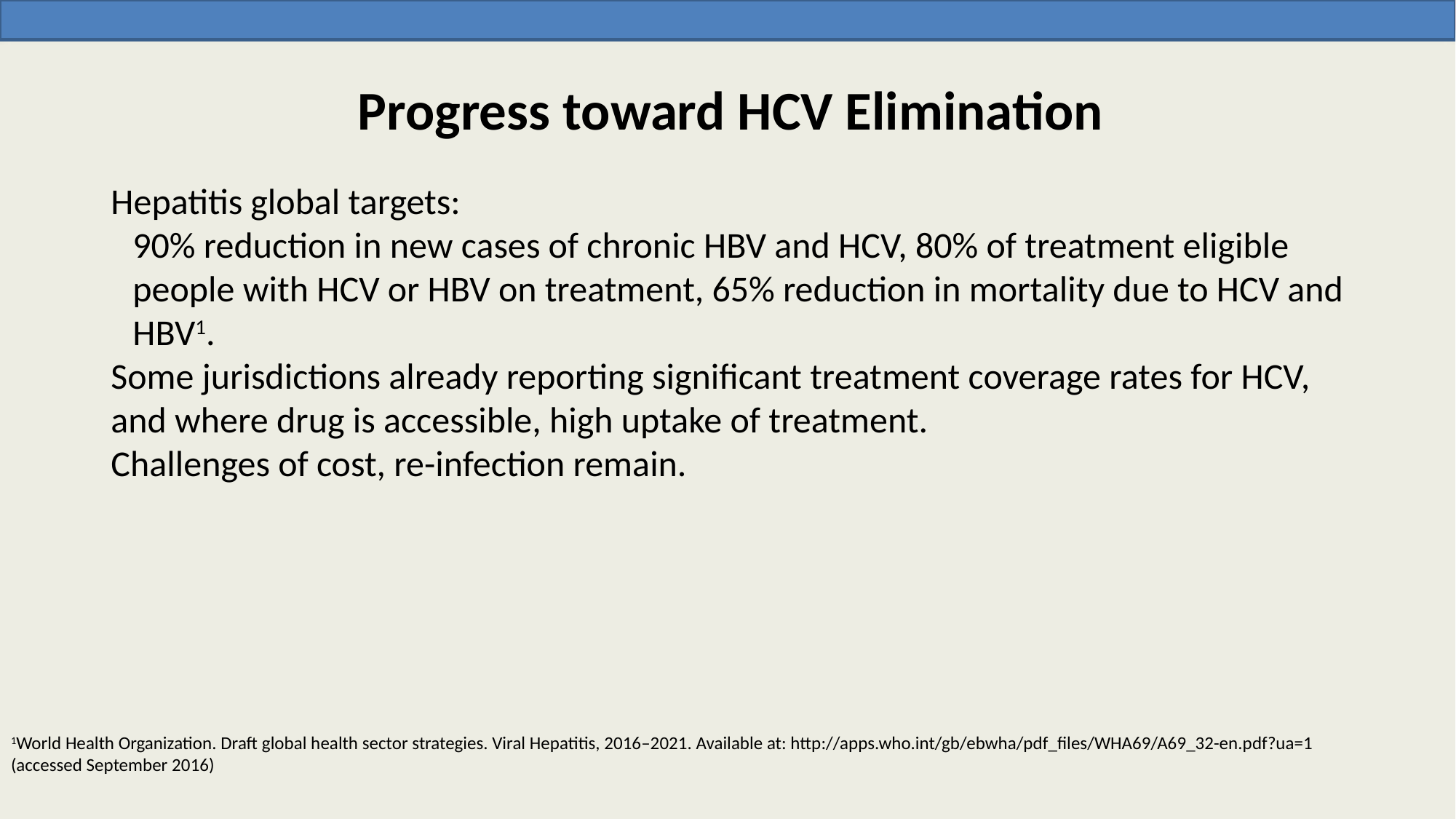

# Progress toward HCV Elimination
Hepatitis global targets:
90% reduction in new cases of chronic HBV and HCV, 80% of treatment eligible people with HCV or HBV on treatment, 65% reduction in mortality due to HCV and HBV1.
Some jurisdictions already reporting significant treatment coverage rates for HCV, and where drug is accessible, high uptake of treatment.
Challenges of cost, re-infection remain.
1World Health Organization. Draft global health sector strategies. Viral Hepatitis, 2016–2021. Available at: http://apps.who.int/gb/ebwha/pdf_files/WHA69/A69_32-en.pdf?ua=1 (accessed September 2016)